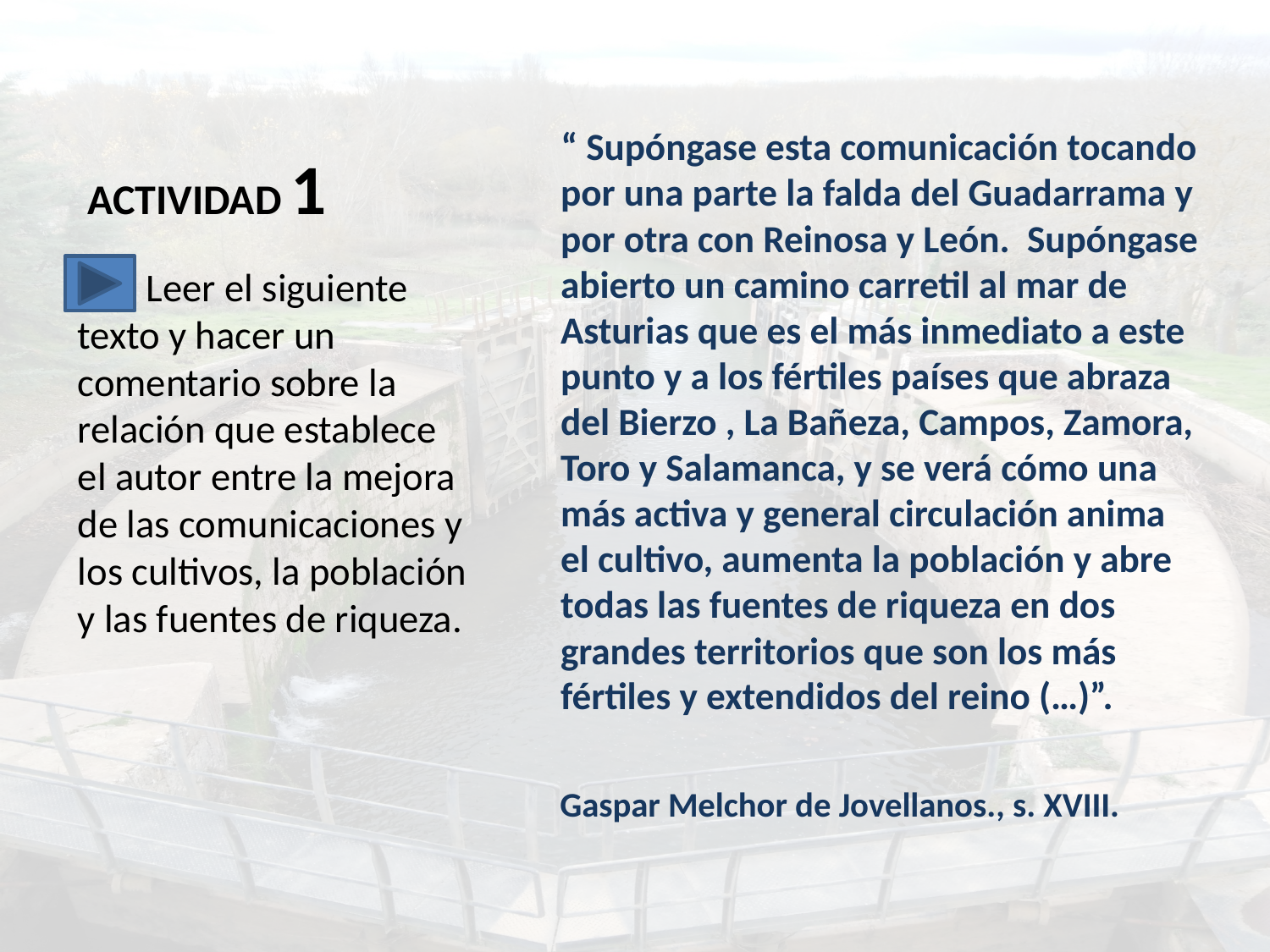

# ACTIVIDAD 1
     “ Supóngase esta comunicación tocando por una parte la falda del Guadarrama y por otra con Reinosa y León.  Supóngase abierto un camino carretil al mar de Asturias que es el más inmediato a este punto y a los fértiles países que abraza del Bierzo , La Bañeza, Campos, Zamora, Toro y Salamanca, y se verá cómo una más activa y general circulación anima el cultivo, aumenta la población y abre todas las fuentes de riqueza en dos grandes territorios que son los más fértiles y extendidos del reino (…)”.

     Gaspar Melchor de Jovellanos., s. XVIII.
         Leer el siguiente texto y hacer un comentario sobre la relación que establece el autor entre la mejora de las comunicaciones y los cultivos, la población y las fuentes de riqueza.